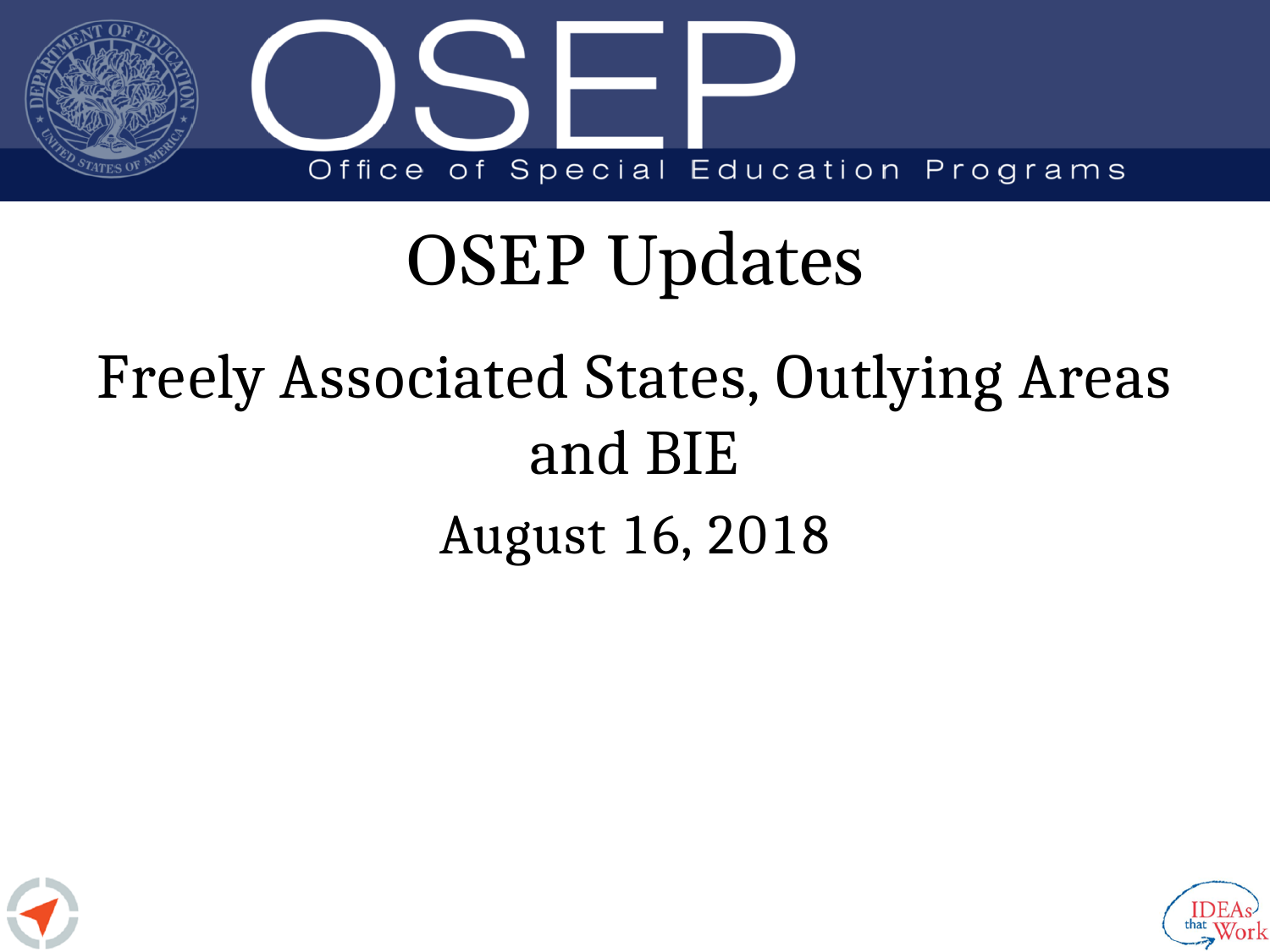

# OSEP Updates
Freely Associated States, Outlying Areas and BIE
August 16, 2018